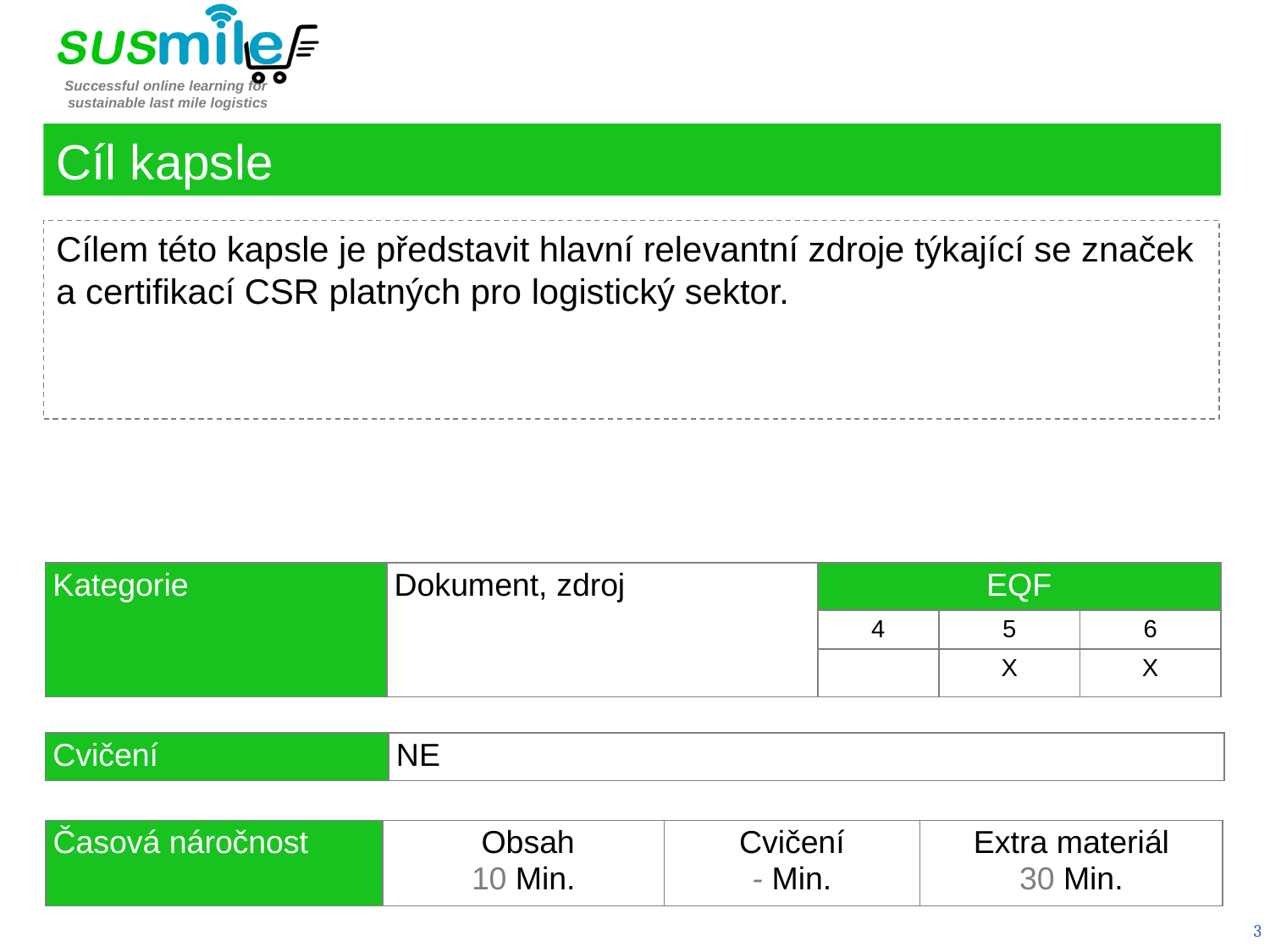

Cíl kapsle
Cílem této kapsle je představit hlavní relevantní zdroje týkající se značek a certifikací CSR platných pro logistický sektor.

| Kategorie | Dokument, zdroj | EQF |  |  |
| --- | --- | --- | --- | --- |
|  |  | 4 | 5 | 6 |
|  |  |  | X | X |
| Cvičení | NE |
| --- | --- |
| Časová náročnost | Obsah 10 Min. | Cvičení - Min. | Extra materiál 30 Min. |
| --- | --- | --- | --- |
3